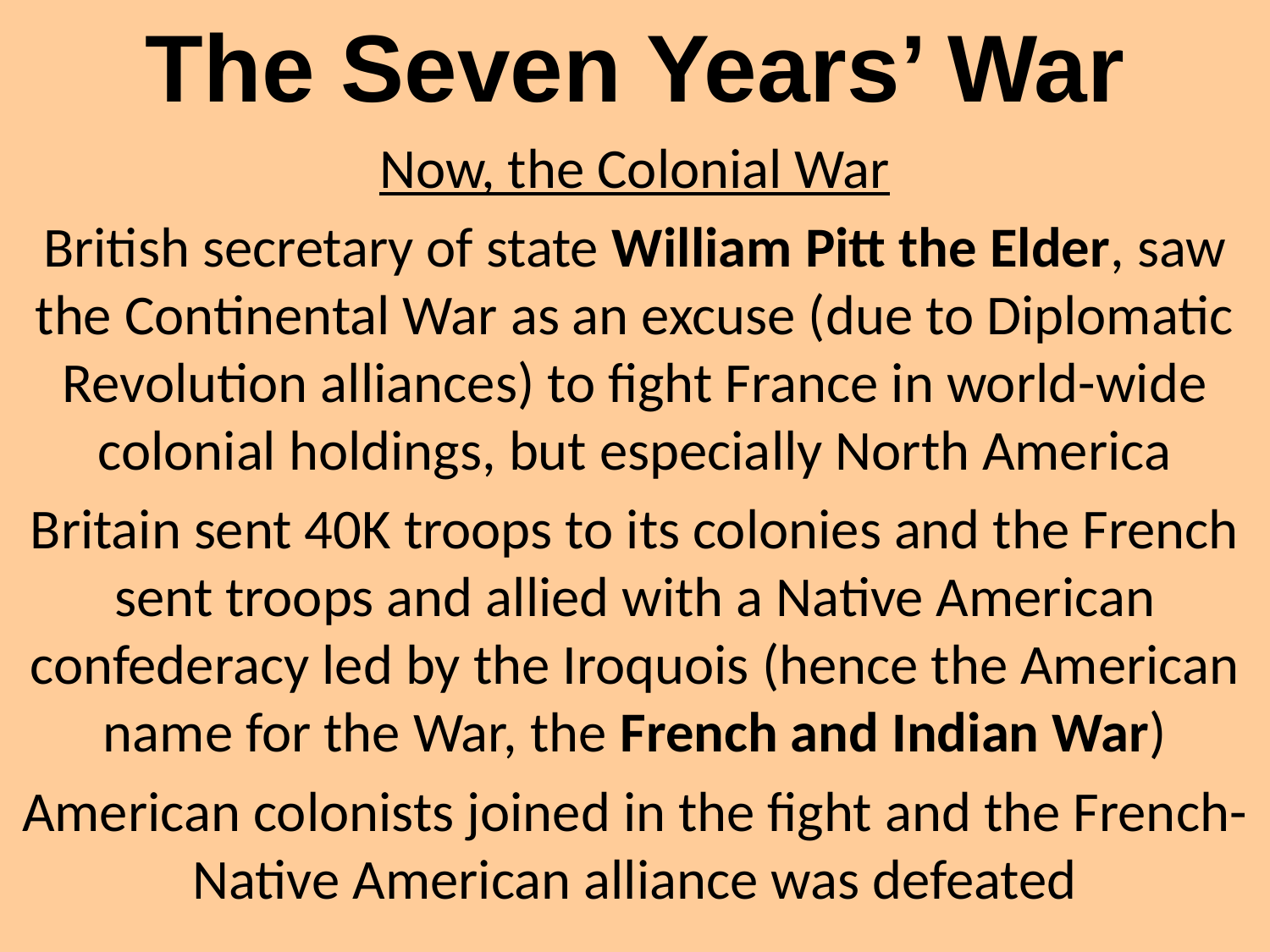

The Seven Years’ War
Now, the Colonial War
British secretary of state William Pitt the Elder, saw the Continental War as an excuse (due to Diplomatic Revolution alliances) to fight France in world-wide colonial holdings, but especially North America
Britain sent 40K troops to its colonies and the French sent troops and allied with a Native American confederacy led by the Iroquois (hence the American name for the War, the French and Indian War)
American colonists joined in the fight and the French-Native American alliance was defeated